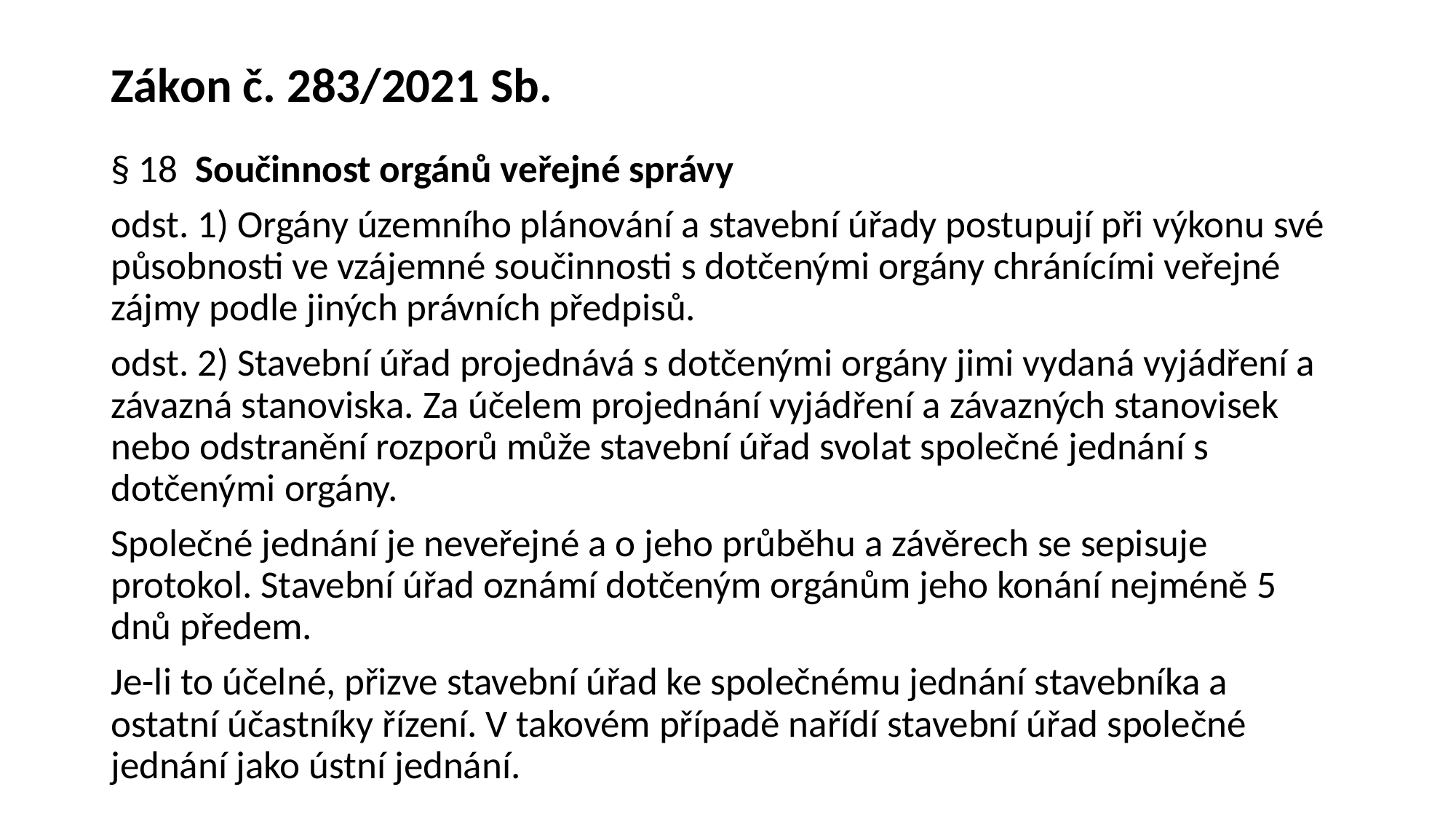

# Zákon č. 283/2021 Sb.
§ 18  Součinnost orgánů veřejné správy
odst. 1) Orgány územního plánování a stavební úřady postupují při výkonu své působnosti ve vzájemné součinnosti s dotčenými orgány chránícími veřejné zájmy podle jiných právních předpisů.
odst. 2) Stavební úřad projednává s dotčenými orgány jimi vydaná vyjádření a závazná stanoviska. Za účelem projednání vyjádření a závazných stanovisek nebo odstranění rozporů může stavební úřad svolat společné jednání s dotčenými orgány.
Společné jednání je neveřejné a o jeho průběhu a závěrech se sepisuje protokol. Stavební úřad oznámí dotčeným orgánům jeho konání nejméně 5 dnů předem.
Je-li to účelné, přizve stavební úřad ke společnému jednání stavebníka a ostatní účastníky řízení. V takovém případě nařídí stavební úřad společné jednání jako ústní jednání.